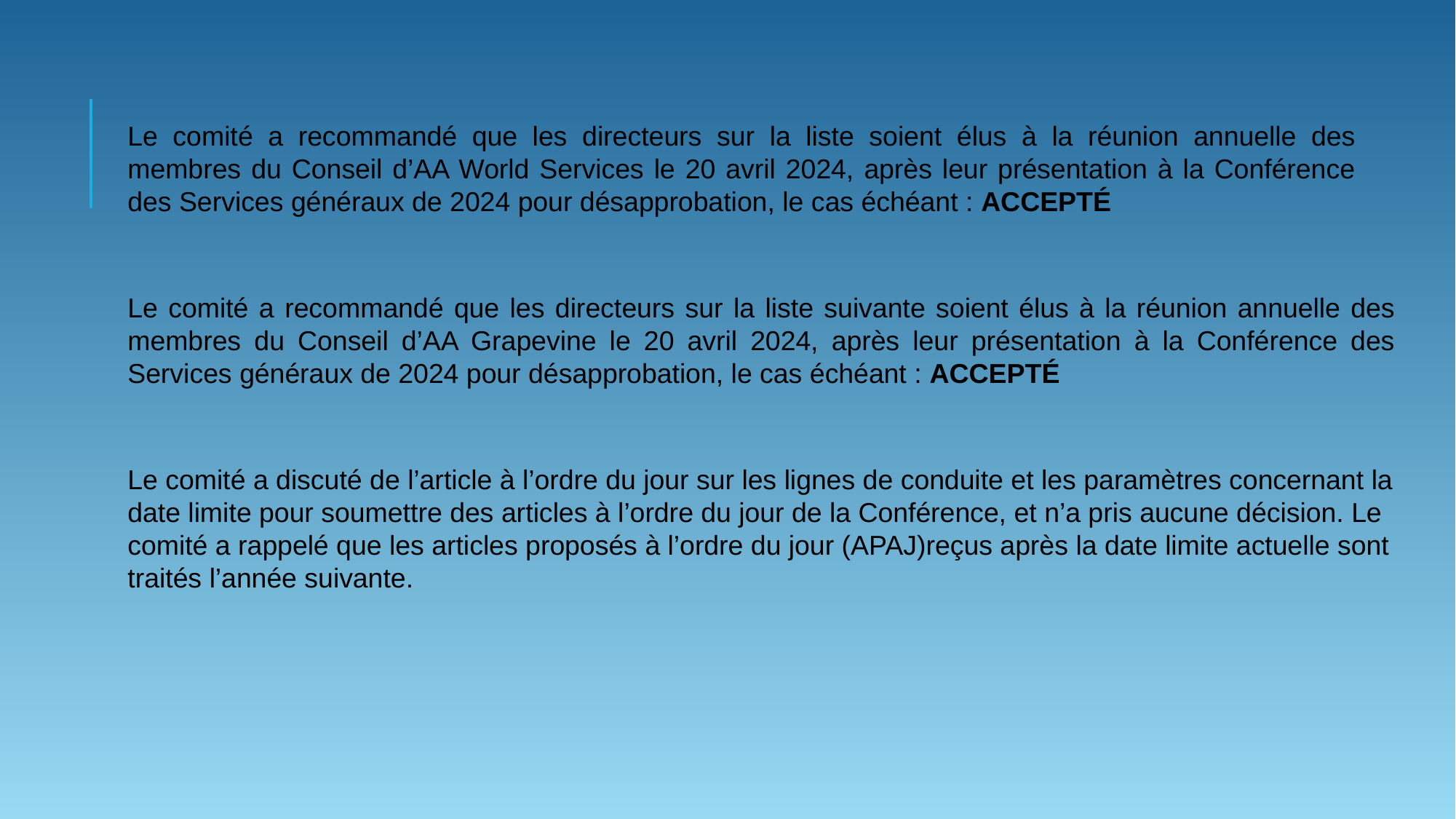

Le comité a recommandé que les directeurs sur la liste soient élus à la réunion annuelle des membres du Conseil d’AA World Services le 20 avril 2024, après leur présentation à la Conférence des Services généraux de 2024 pour désapprobation, le cas échéant : ACCEPTÉ
Le comité a recommandé que les directeurs sur la liste suivante soient élus à la réunion annuelle des membres du Conseil d’AA Grapevine le 20 avril 2024, après leur présentation à la Conférence des Services généraux de 2024 pour désapprobation, le cas échéant : ACCEPTÉ
Le comité a discuté de l’article à l’ordre du jour sur les lignes de conduite et les paramètres concernant la date limite pour soumettre des articles à l’ordre du jour de la Conférence, et n’a pris aucune décision. Le comité a rappelé que les articles proposés à l’ordre du jour (APAJ)reçus après la date limite actuelle sont traités l’année suivante.